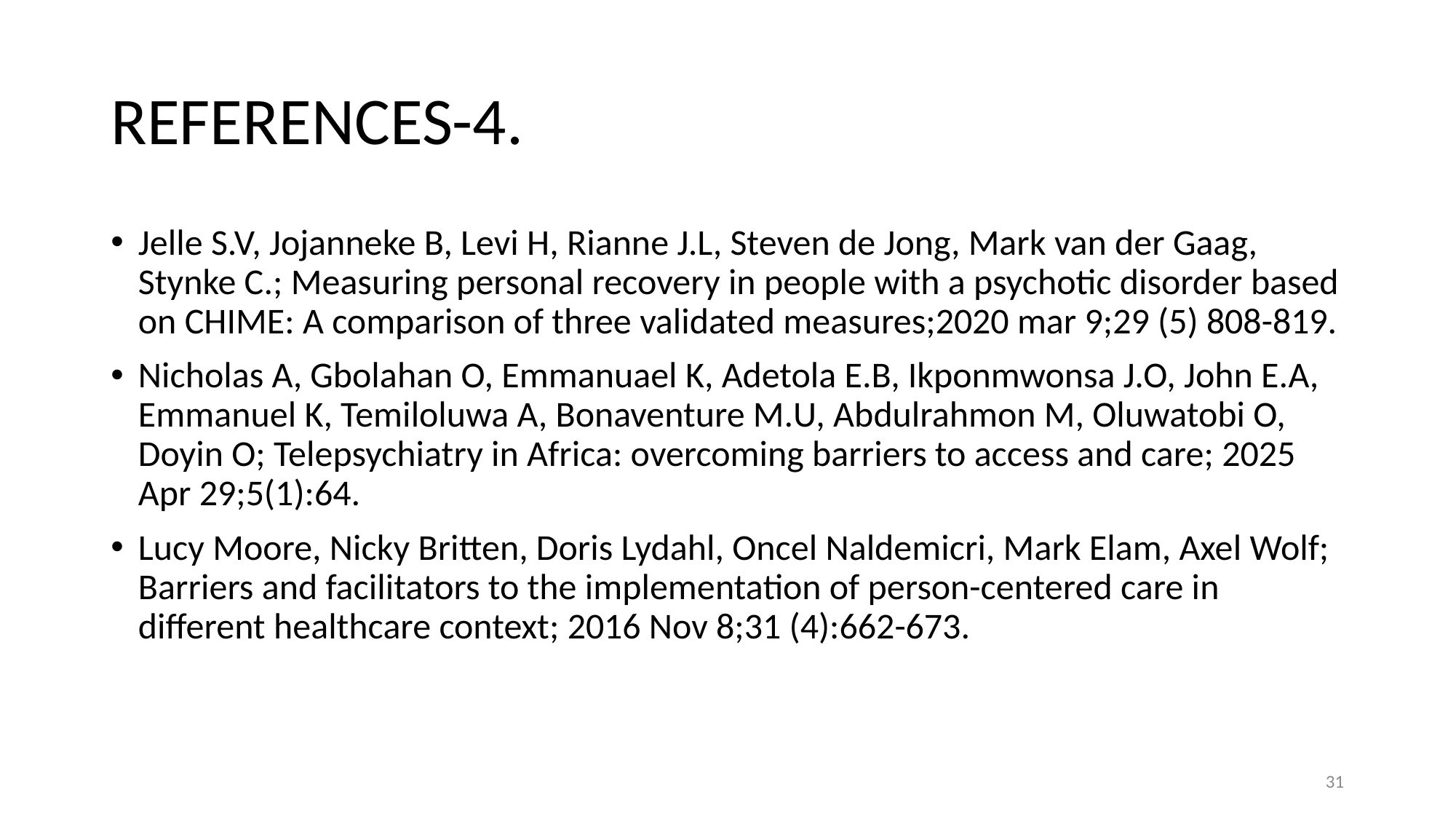

# REFERENCES-4.
Jelle S.V, Jojanneke B, Levi H, Rianne J.L, Steven de Jong, Mark van der Gaag, Stynke C.; Measuring personal recovery in people with a psychotic disorder based on CHIME: A comparison of three validated measures;2020 mar 9;29 (5) 808-819.
Nicholas A, Gbolahan O, Emmanuael K, Adetola E.B, Ikponmwonsa J.O, John E.A, Emmanuel K, Temiloluwa A, Bonaventure M.U, Abdulrahmon M, Oluwatobi O, Doyin O; Telepsychiatry in Africa: overcoming barriers to access and care; 2025 Apr 29;5(1):64.
Lucy Moore, Nicky Britten, Doris Lydahl, Oncel Naldemicri, Mark Elam, Axel Wolf; Barriers and facilitators to the implementation of person-centered care in different healthcare context; 2016 Nov 8;31 (4):662-673.

31